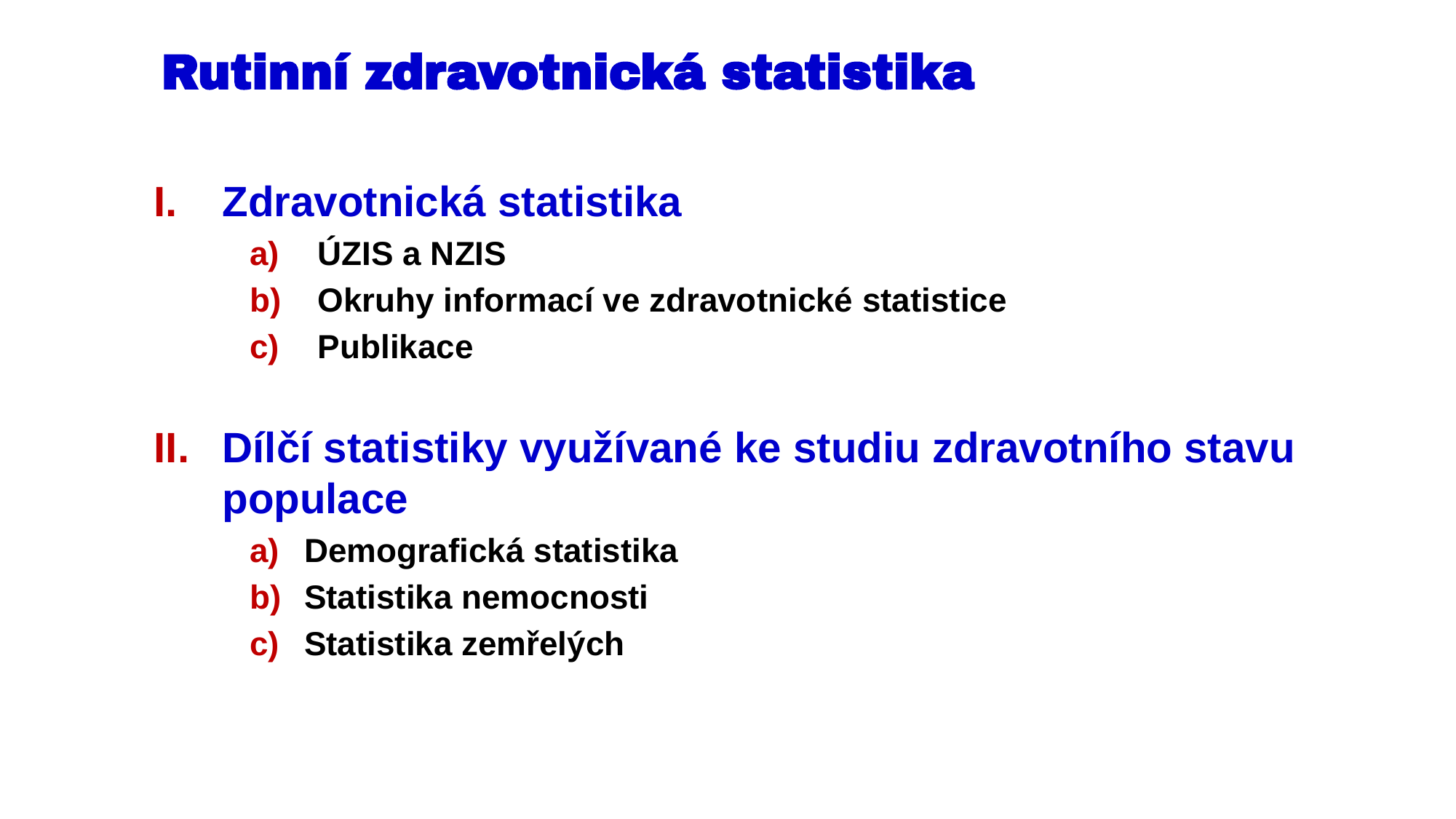

# Rutinní zdravotnická statistika
Zdravotnická statistika
ÚZIS a NZIS
Okruhy informací ve zdravotnické statistice
Publikace

Dílčí statistiky využívané ke studiu zdravotního stavu populace
Demografická statistika
Statistika nemocnosti
Statistika zemřelých